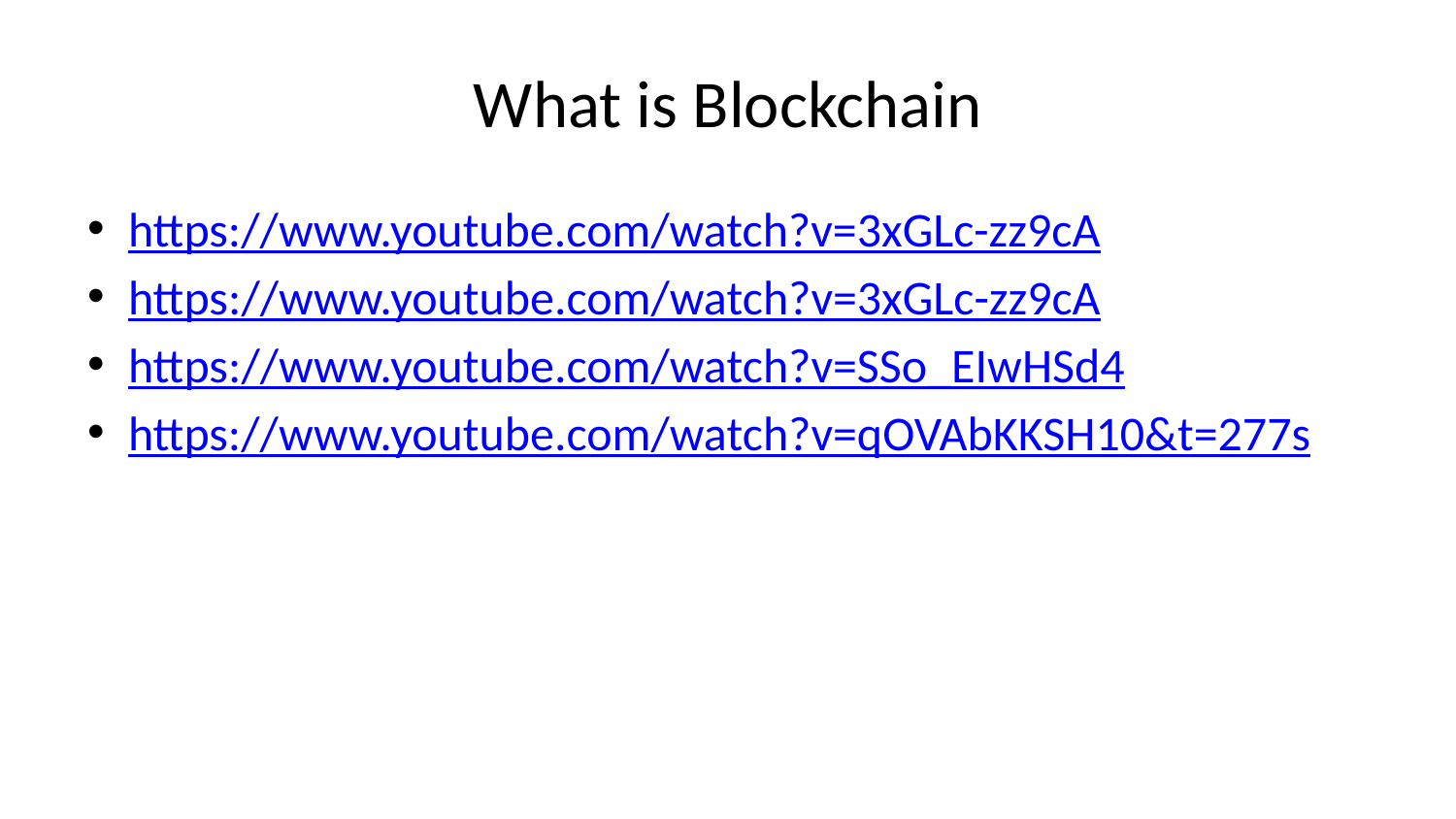

# What is Blockchain
https://www.youtube.com/watch?v=3xGLc-zz9cA
https://www.youtube.com/watch?v=3xGLc-zz9cA
https://www.youtube.com/watch?v=SSo_EIwHSd4
https://www.youtube.com/watch?v=qOVAbKKSH10&t=277s